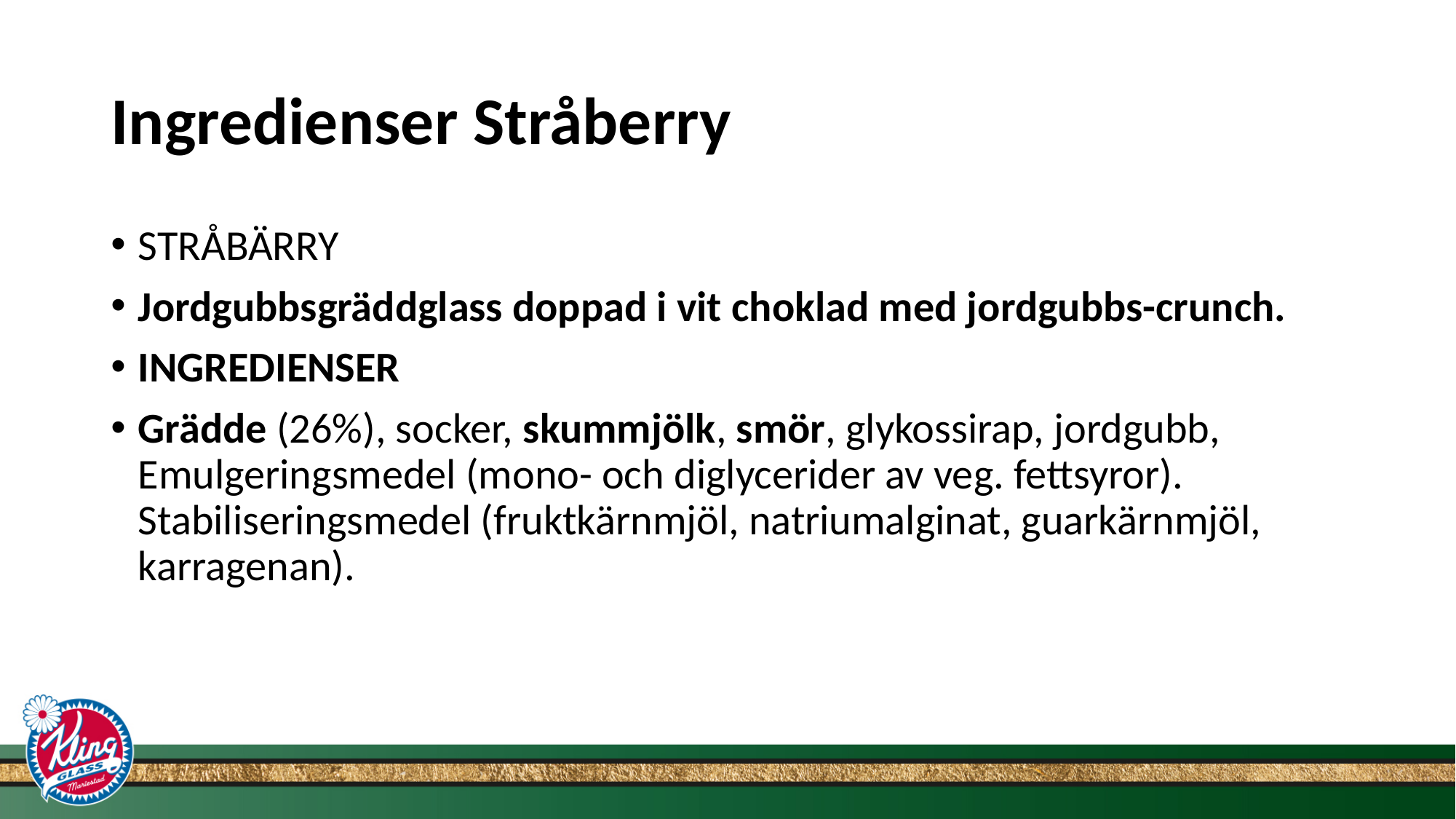

# Ingredienser Stråberry
stråbärry
Jordgubbsgräddglass doppad i vit choklad med jordgubbs-crunch.
Ingredienser
Grädde (26%), socker, skummjölk, smör, glykossirap, jordgubb, Emulgeringsmedel (mono- och diglycerider av veg. fettsyror). Stabiliseringsmedel (fruktkärnmjöl, natriumalginat, guarkärnmjöl, karragenan).